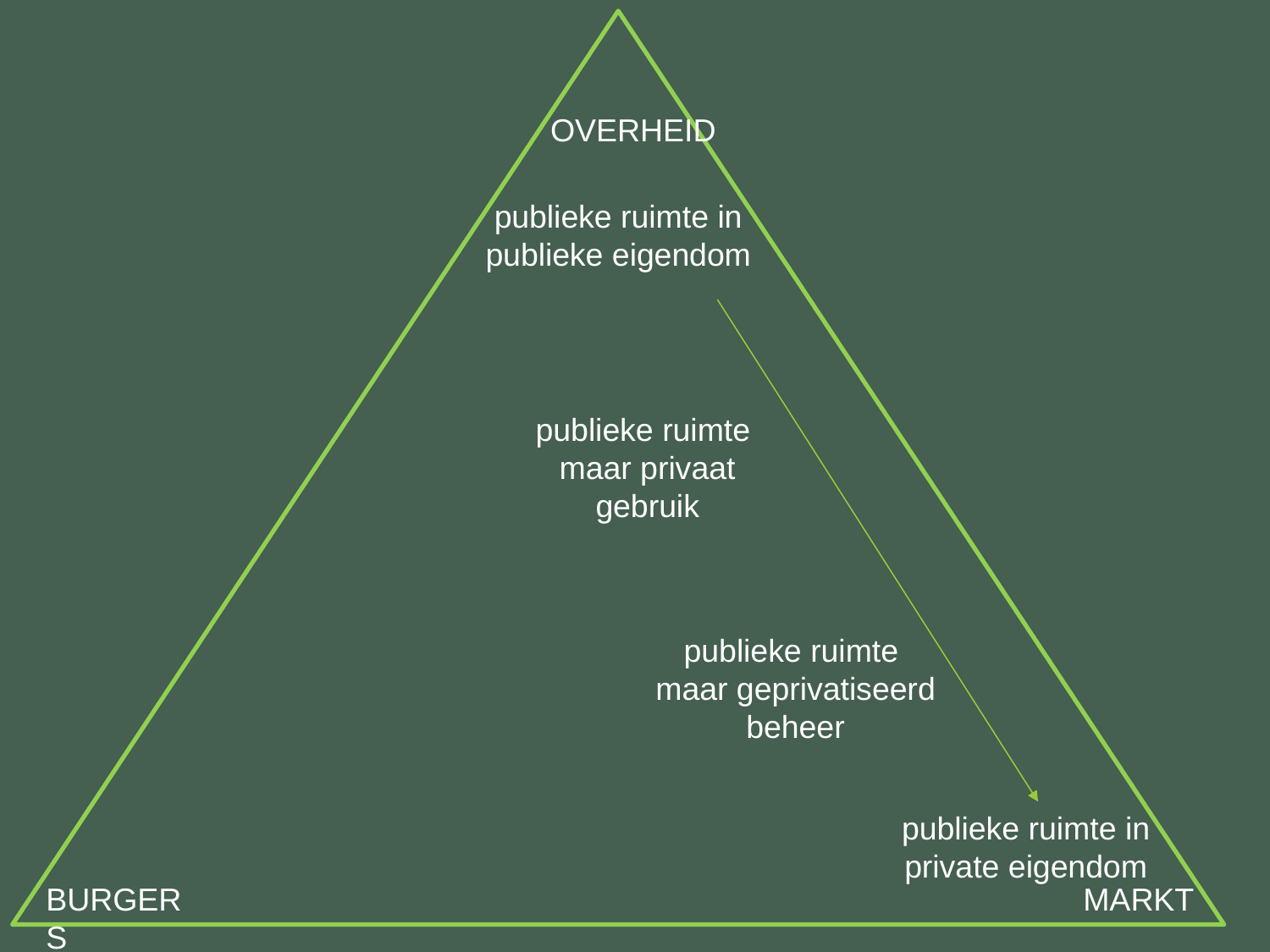

OVERHEID
publieke ruimte in publieke eigendom
publieke ruimte
maar privaat gebruik
publieke ruimte
maar geprivatiseerd beheer
publieke ruimte in private eigendom
BURGERS
MARKT